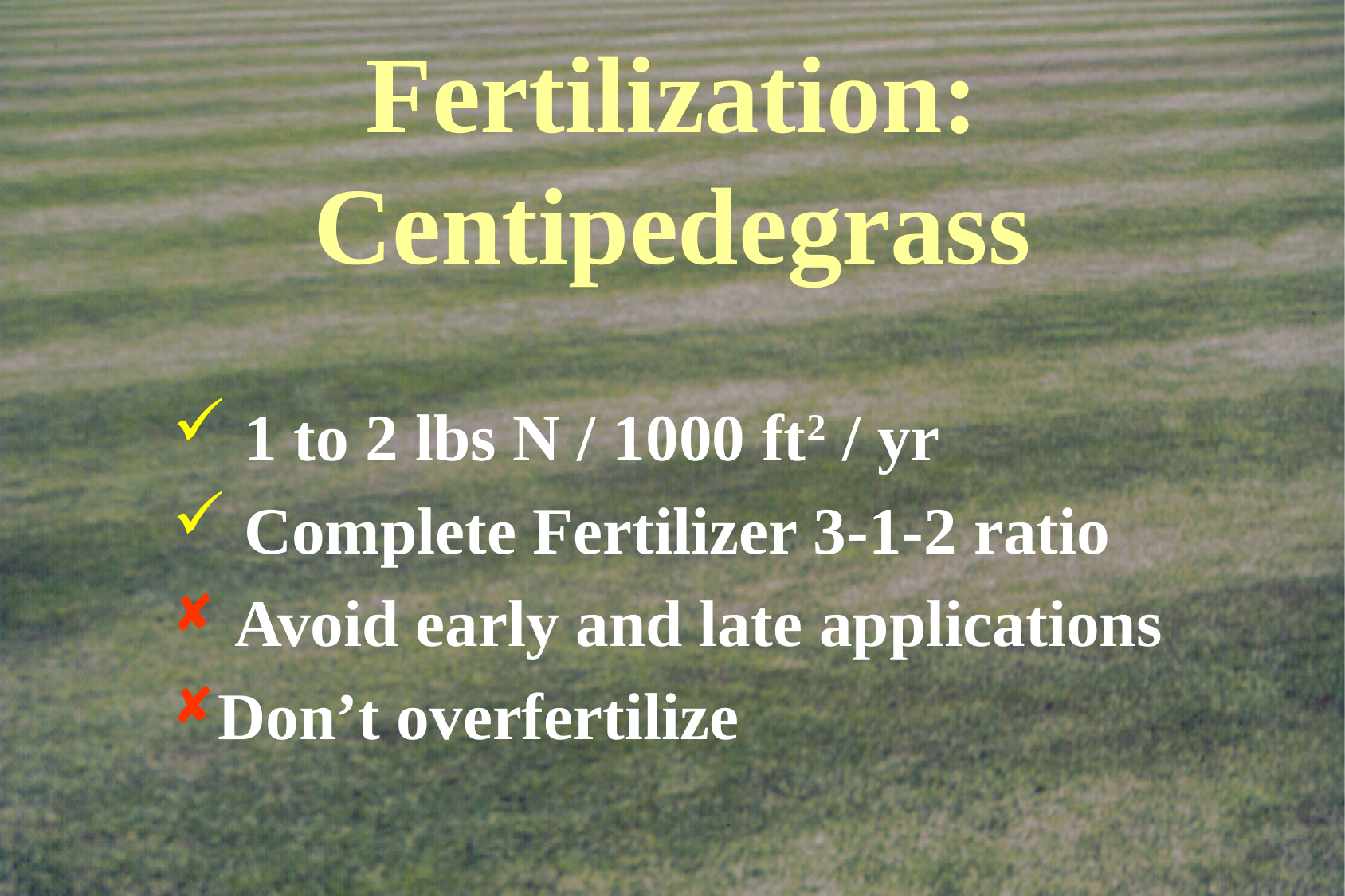

# Fertilization: Centipedegrass
 1 to 2 lbs N / 1000 ft2 / yr
 Complete Fertilizer 3-1-2 ratio
 Avoid early and late applications
Don’t overfertilize